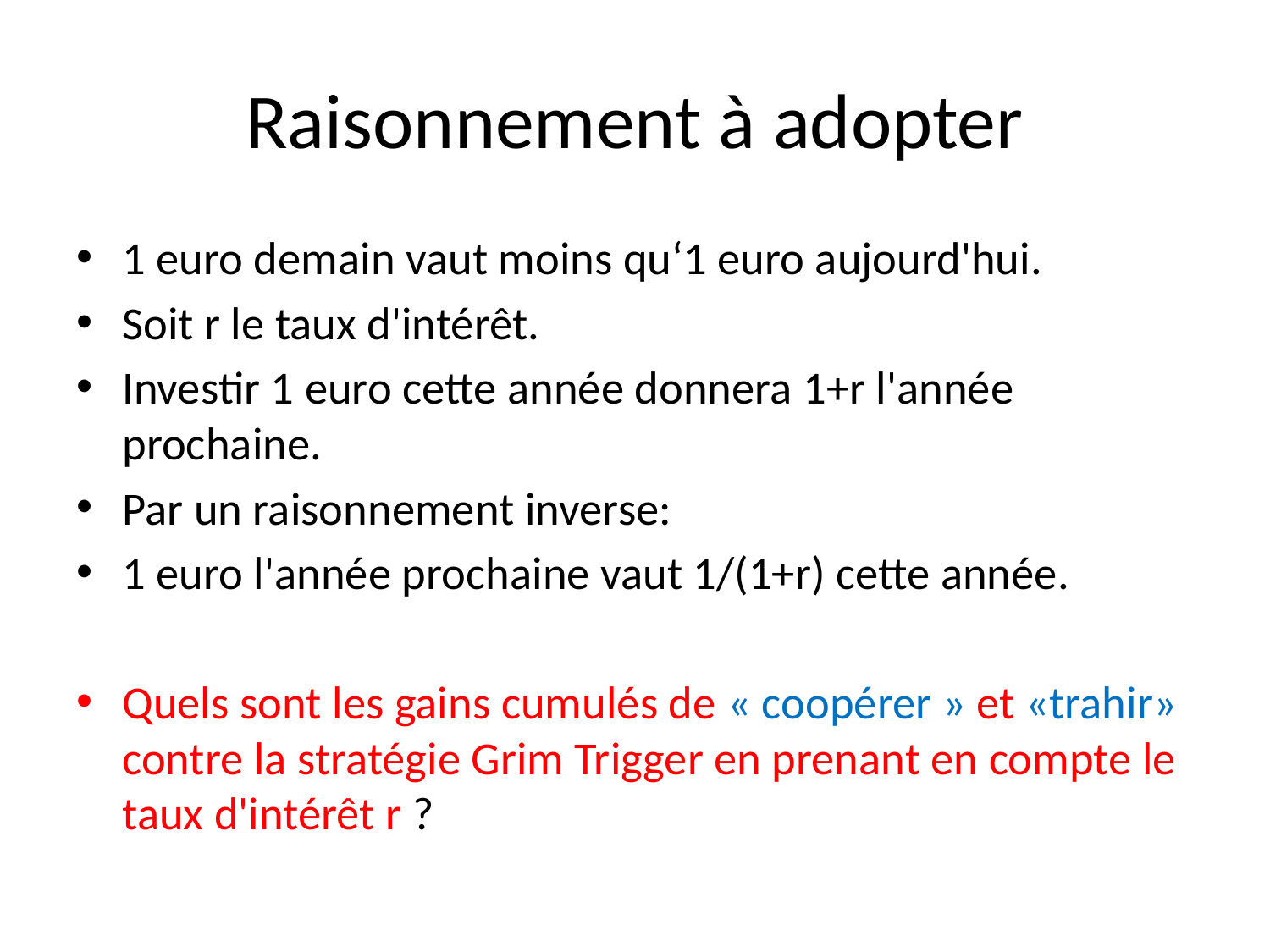

# Raisonnement à adopter
1 euro demain vaut moins qu‘1 euro aujourd'hui.
Soit r le taux d'intérêt.
Investir 1 euro cette année donnera 1+r l'année prochaine.
Par un raisonnement inverse:
1 euro l'année prochaine vaut 1/(1+r) cette année.

Quels sont les gains cumulés de « coopérer » et «trahir» contre la stratégie Grim Trigger en prenant en compte le taux d'intérêt r ?